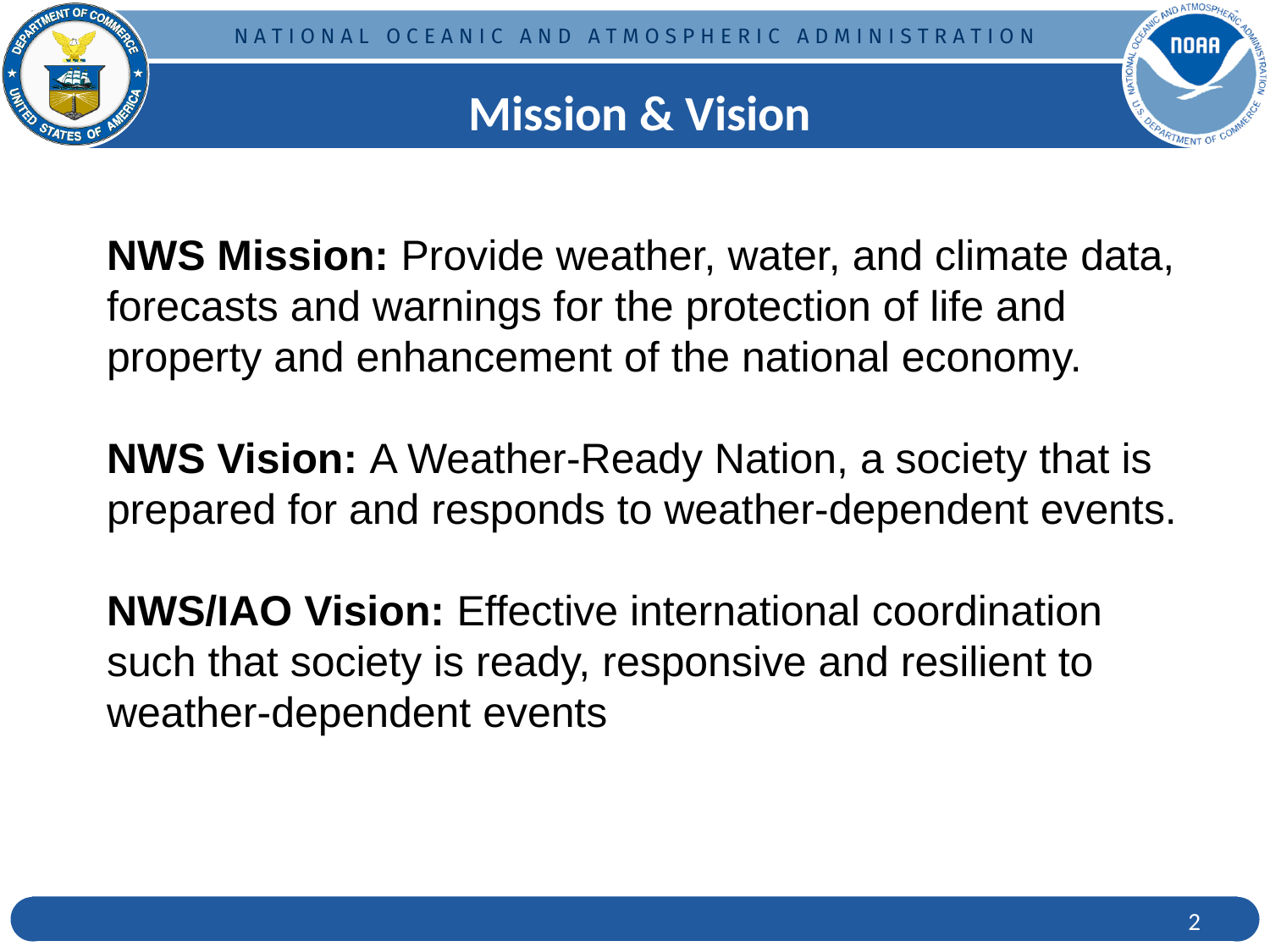

Mission & Vision

NWS Mission: Provide weather, water, and climate data, forecasts and warnings for the protection of life and property and enhancement of the national economy.

NWS Vision: A Weather-Ready Nation, a society that is prepared for and responds to weather-dependent events.

NWS/IAO Vision: Effective international coordination such that society is ready, responsive and resilient to weather-dependent events

2